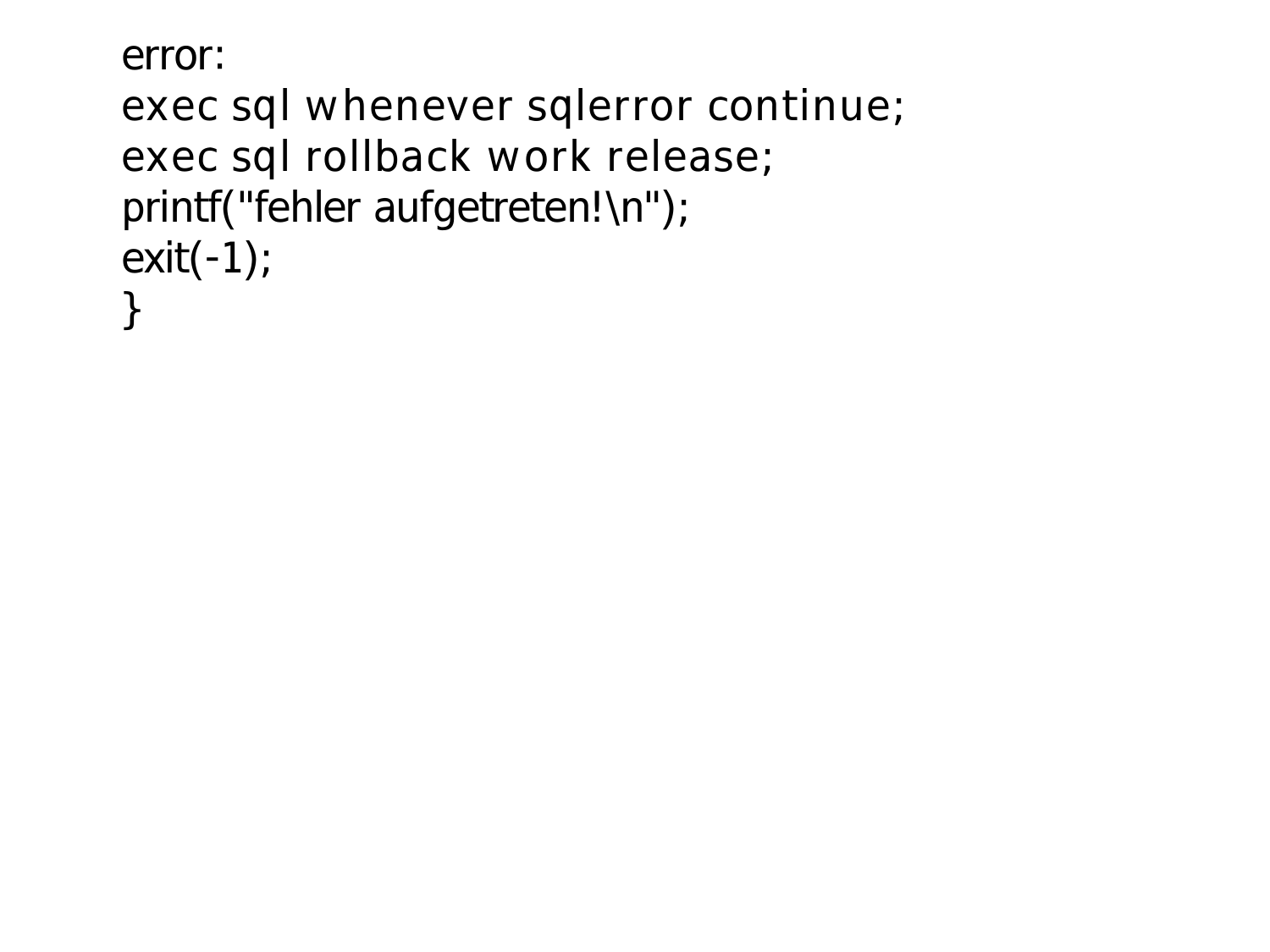

error:
exec sql whenever sqlerror continue;
exec sql rollback work release;
printf("fehler aufgetreten!\n");
exit(-1);
}